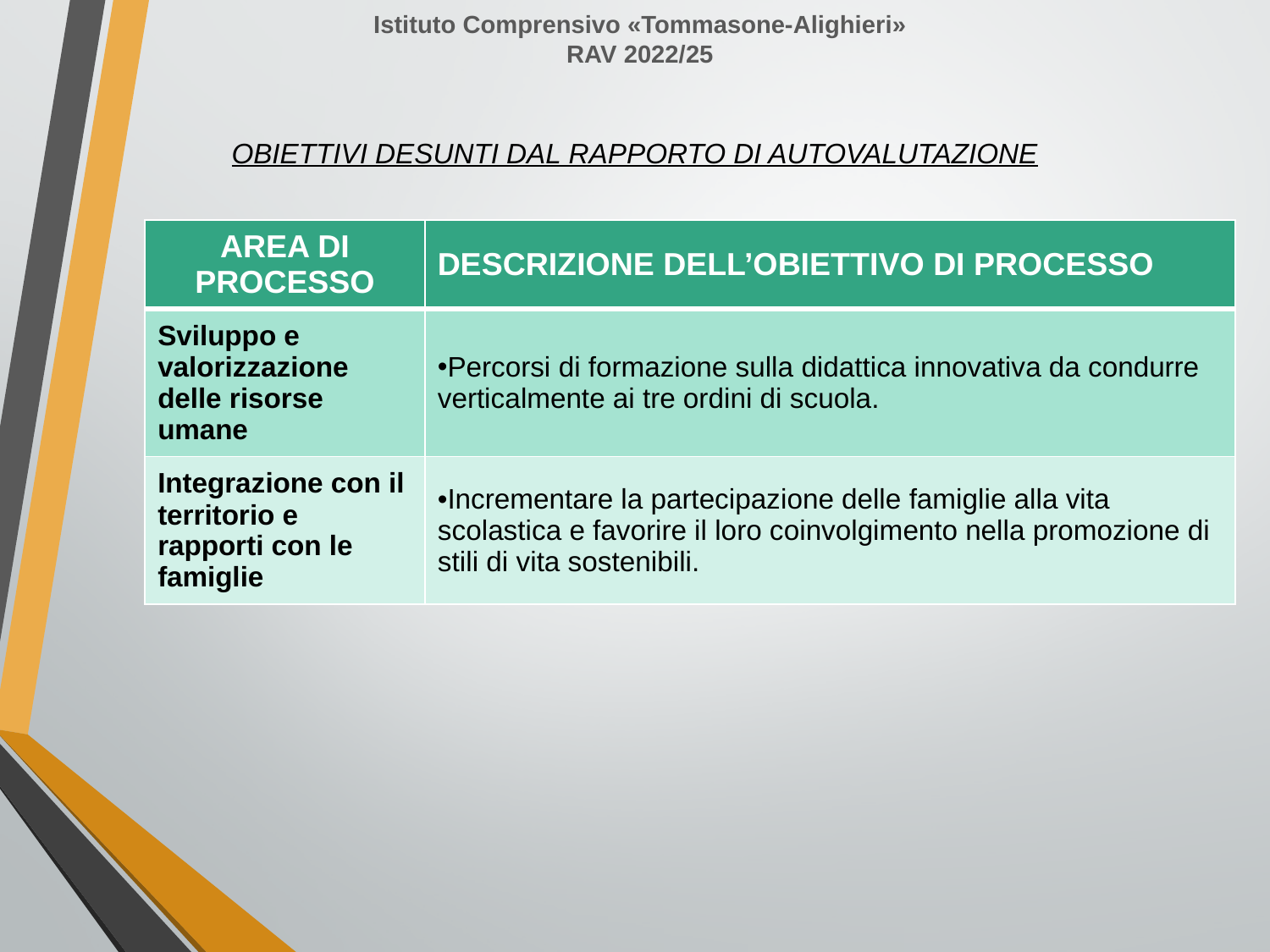

Istituto Comprensivo «Tommasone-Alighieri»
RAV 2022/25
OBIETTIVI DESUNTI DAL RAPPORTO DI AUTOVALUTAZIONE
| AREA DI PROCESSO | DESCRIZIONE DELL’OBIETTIVO DI PROCESSO |
| --- | --- |
| Sviluppo e valorizzazione delle risorse umane | Percorsi di formazione sulla didattica innovativa da condurre verticalmente ai tre ordini di scuola. |
| Integrazione con il territorio e rapporti con le famiglie | Incrementare la partecipazione delle famiglie alla vita scolastica e favorire il loro coinvolgimento nella promozione di stili di vita sostenibili. |